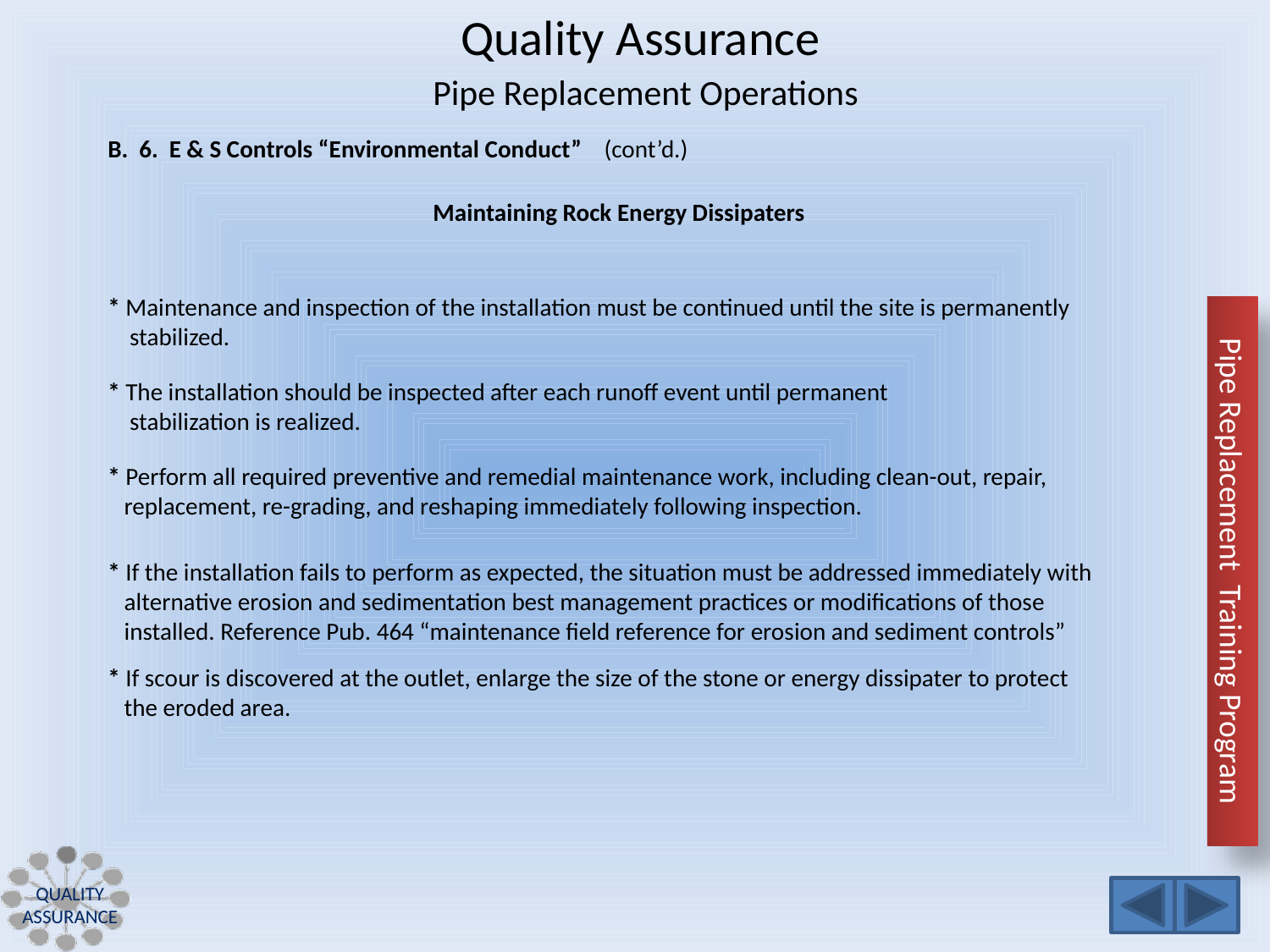

Quality Assurance
Pipe Replacement Operations
B.  6.  E & S Controls “Environmental Conduct”    (cont’d.)
Maintaining Rock Energy Dissipaters
* Maintenance and inspection of the installation must be continued until the site is permanently
    stabilized.
* The installation should be inspected after each runoff event until permanent
    stabilization is realized.
* Perform all required preventive and remedial maintenance work, including clean-out, repair,
   replacement, re-grading, and reshaping immediately following inspection.
* If the installation fails to perform as expected, the situation must be addressed immediately with
   alternative erosion and sedimentation best management practices or modifications of those
   installed. Reference Pub. 464 “maintenance field reference for erosion and sediment controls”
* If scour is discovered at the outlet, enlarge the size of the stone or energy dissipater to protect
   the eroded area.
Quality Assurance